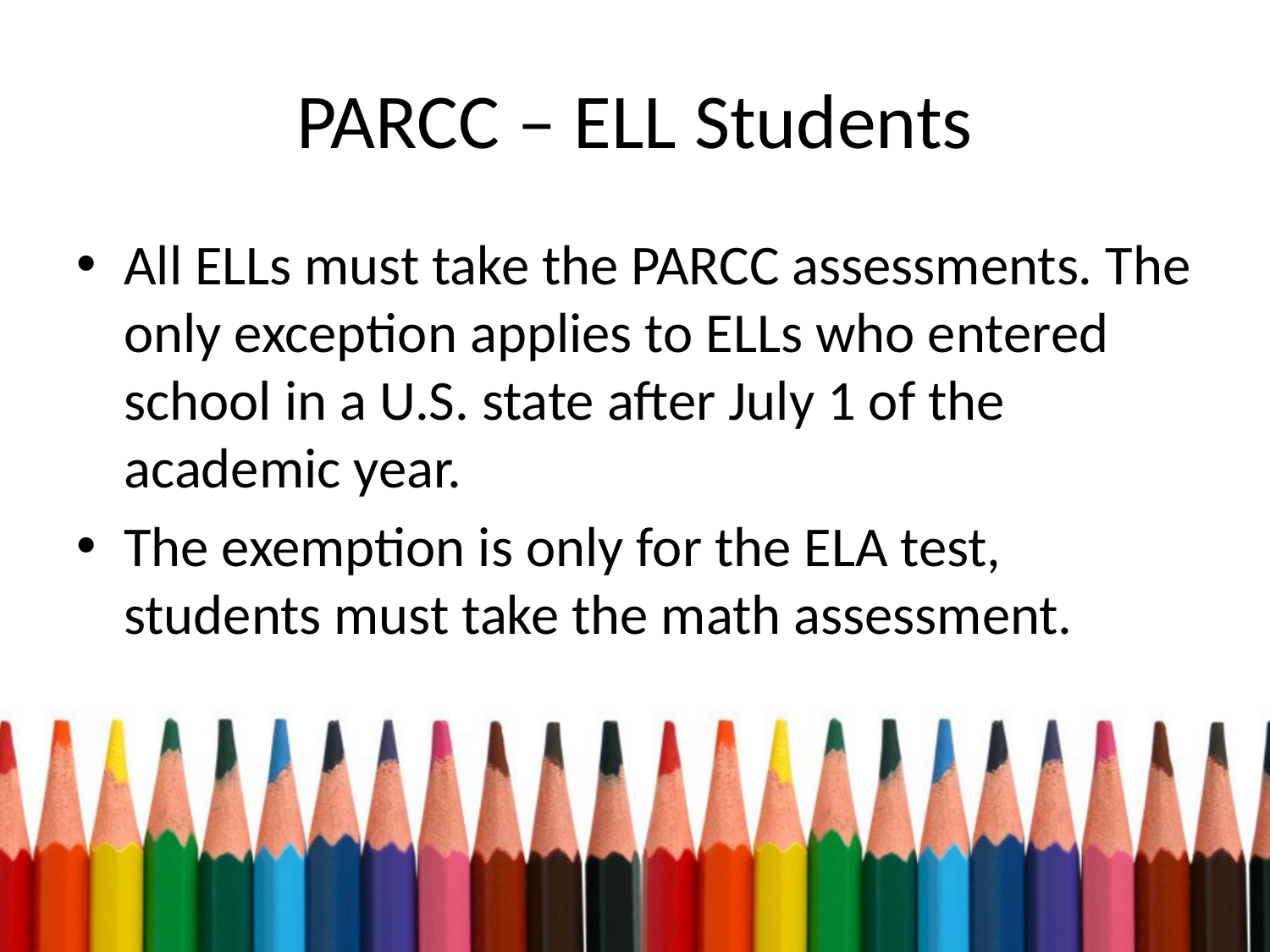

# PARCC – ELL Students
All ELLs must take the PARCC assessments. The only exception applies to ELLs who entered school in a U.S. state after July 1 of the academic year.
The exemption is only for the ELA test, students must take the math assessment.